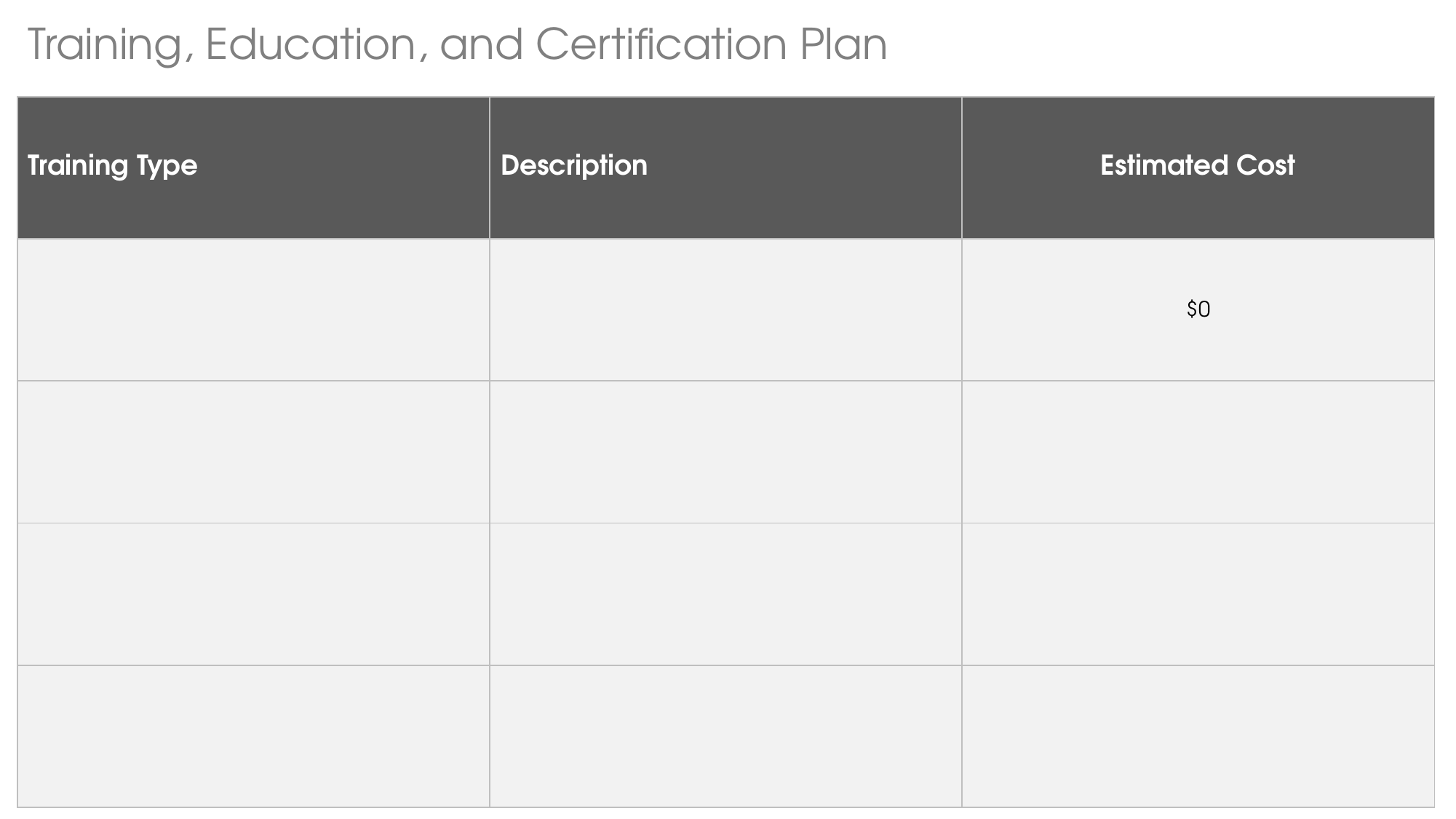

Training, Education, and Certification Plan
| Training Type | Description | Estimated Cost |
| --- | --- | --- |
|  |  | $0 |
|  |  |  |
|  |  |  |
|  |  |  |